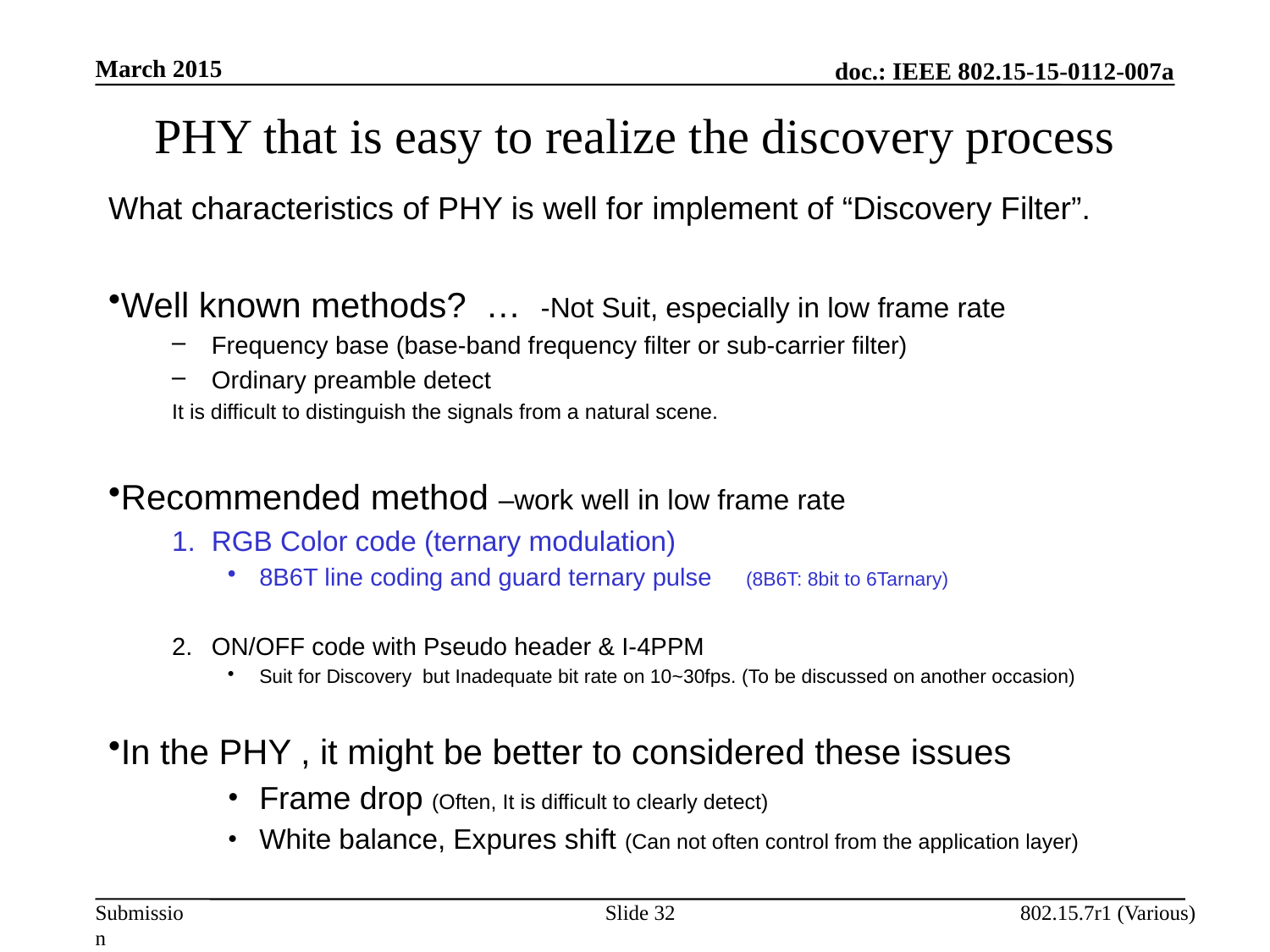

March 2015
PHY that is easy to realize the discovery process
What characteristics of PHY is well for implement of “Discovery Filter”.

Well known methods?  …  -Not Suit, especially in low frame rate
Frequency base (base-band frequency filter or sub-carrier filter)
Ordinary preamble detect
It is difficult to distinguish the signals from a natural scene.

Recommended method –work well in low frame rate
RGB Color code (ternary modulation)
8B6T line coding and guard ternary pulse     (8B6T: 8bit to 6Tarnary)

ON/OFF code with Pseudo header & I-4PPM
Suit for Discovery  but Inadequate bit rate on 10~30fps. (To be discussed on another occasion)

In the PHY , it might be better to considered these issues
Frame drop (Often, It is difficult to clearly detect)
White balance, Expures shift (Can not often control from the application layer)

Slide 32
802.15.7r1 (Various)